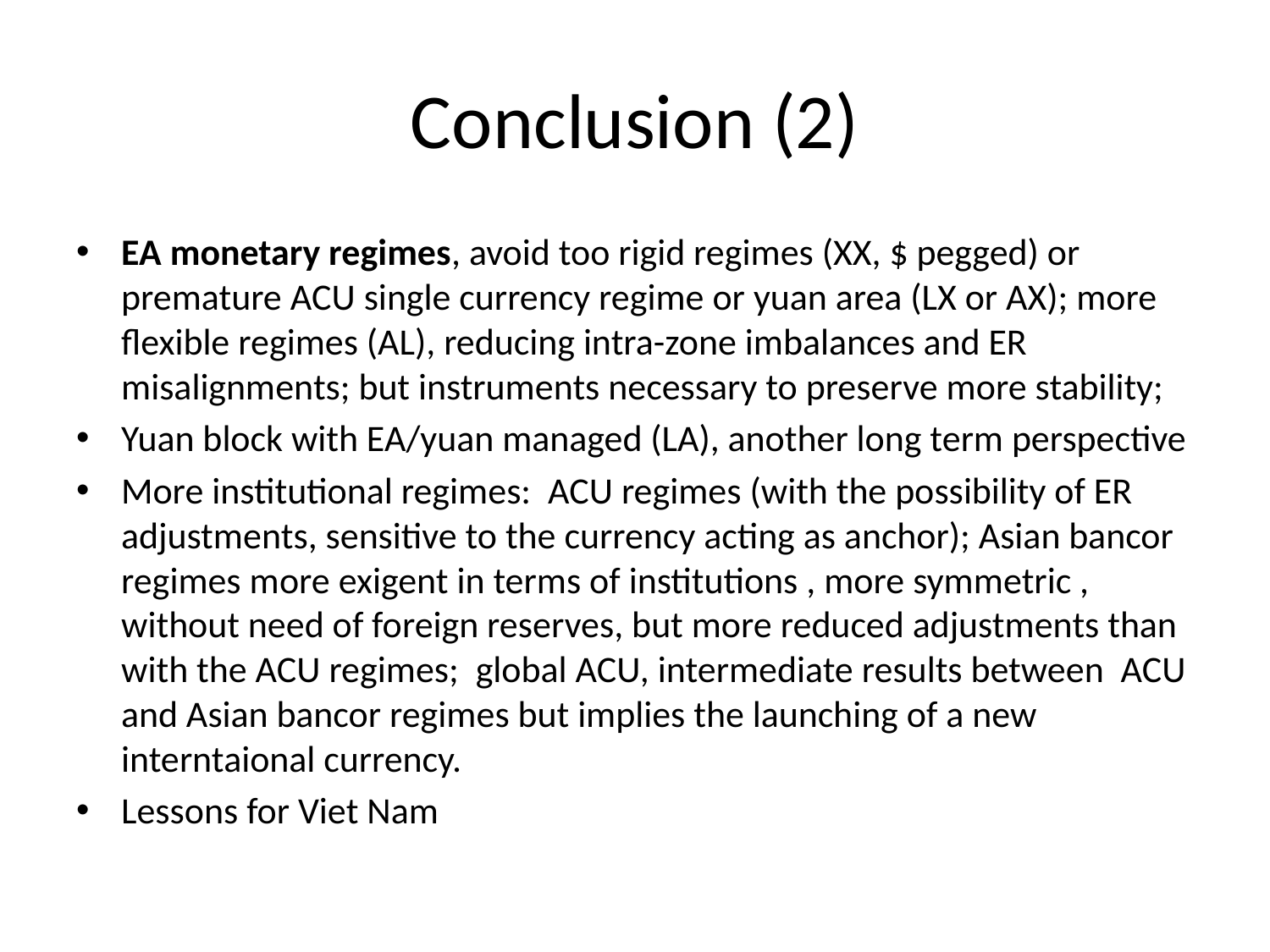

# Conclusion (2)
EA monetary regimes, avoid too rigid regimes (XX, $ pegged) or premature ACU single currency regime or yuan area (LX or AX); more flexible regimes (AL), reducing intra-zone imbalances and ER misalignments; but instruments necessary to preserve more stability;
Yuan block with EA/yuan managed (LA), another long term perspective
More institutional regimes:  ACU regimes (with the possibility of ER adjustments, sensitive to the currency acting as anchor); Asian bancor regimes more exigent in terms of institutions , more symmetric , without need of foreign reserves, but more reduced adjustments than with the ACU regimes;  global ACU, intermediate results between  ACU and Asian bancor regimes but implies the launching of a new interntaional currency.
Lessons for Viet Nam